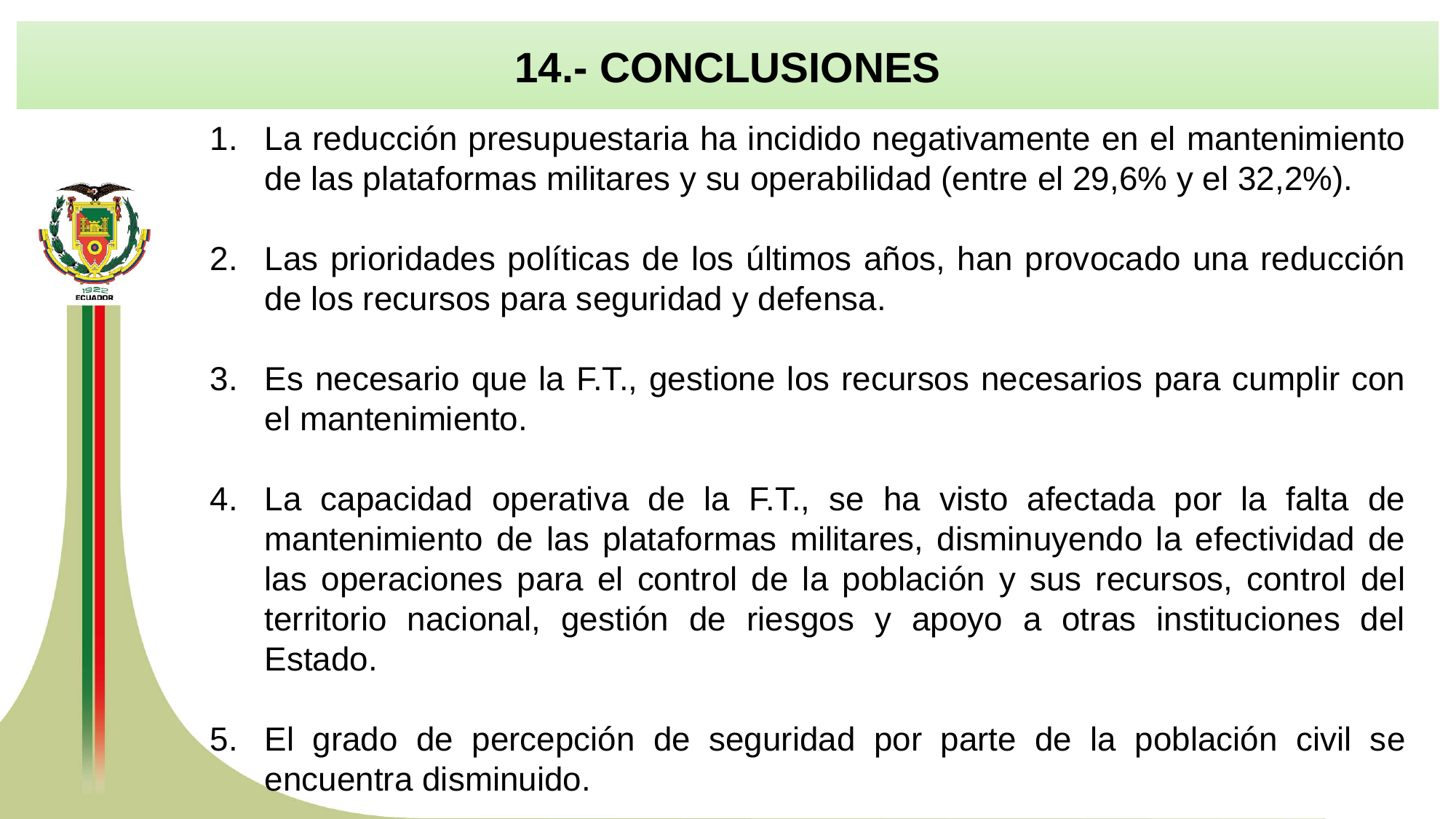

14.- CONCLUSIONES
La reducción presupuestaria ha incidido negativamente en el mantenimiento de las plataformas militares y su operabilidad (entre el 29,6% y el 32,2%).

Las prioridades políticas de los últimos años, han provocado una reducción de los recursos para seguridad y defensa.

Es necesario que la F.T., gestione los recursos necesarios para cumplir con el mantenimiento.

La capacidad operativa de la F.T., se ha visto afectada por la falta de mantenimiento de las plataformas militares, disminuyendo la efectividad de las operaciones para el control de la población y sus recursos, control del territorio nacional, gestión de riesgos y apoyo a otras instituciones del Estado.

El grado de percepción de seguridad por parte de la población civil se encuentra disminuido.